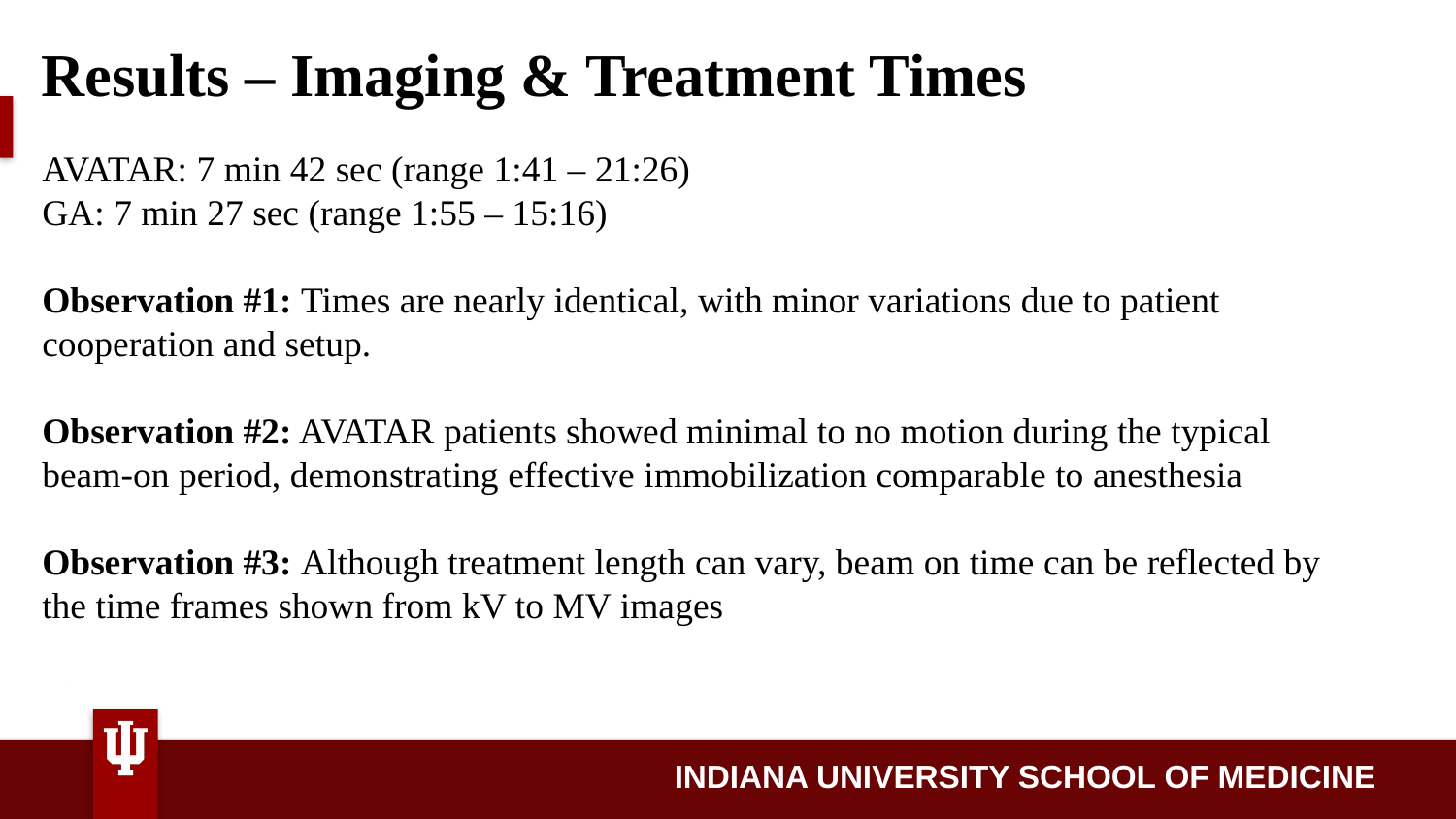

# Results – Imaging & Treatment Times
AVATAR: 7 min 42 sec (range 1:41 – 21:26)
GA: 7 min 27 sec (range 1:55 – 15:16)

Observation #1: Times are nearly identical, with minor variations due to patient cooperation and setup.

Observation #2: AVATAR patients showed minimal to no motion during the typical beam-on period, demonstrating effective immobilization comparable to anesthesia

Observation #3: Although treatment length can vary, beam on time can be reflected by the time frames shown from kV to MV images